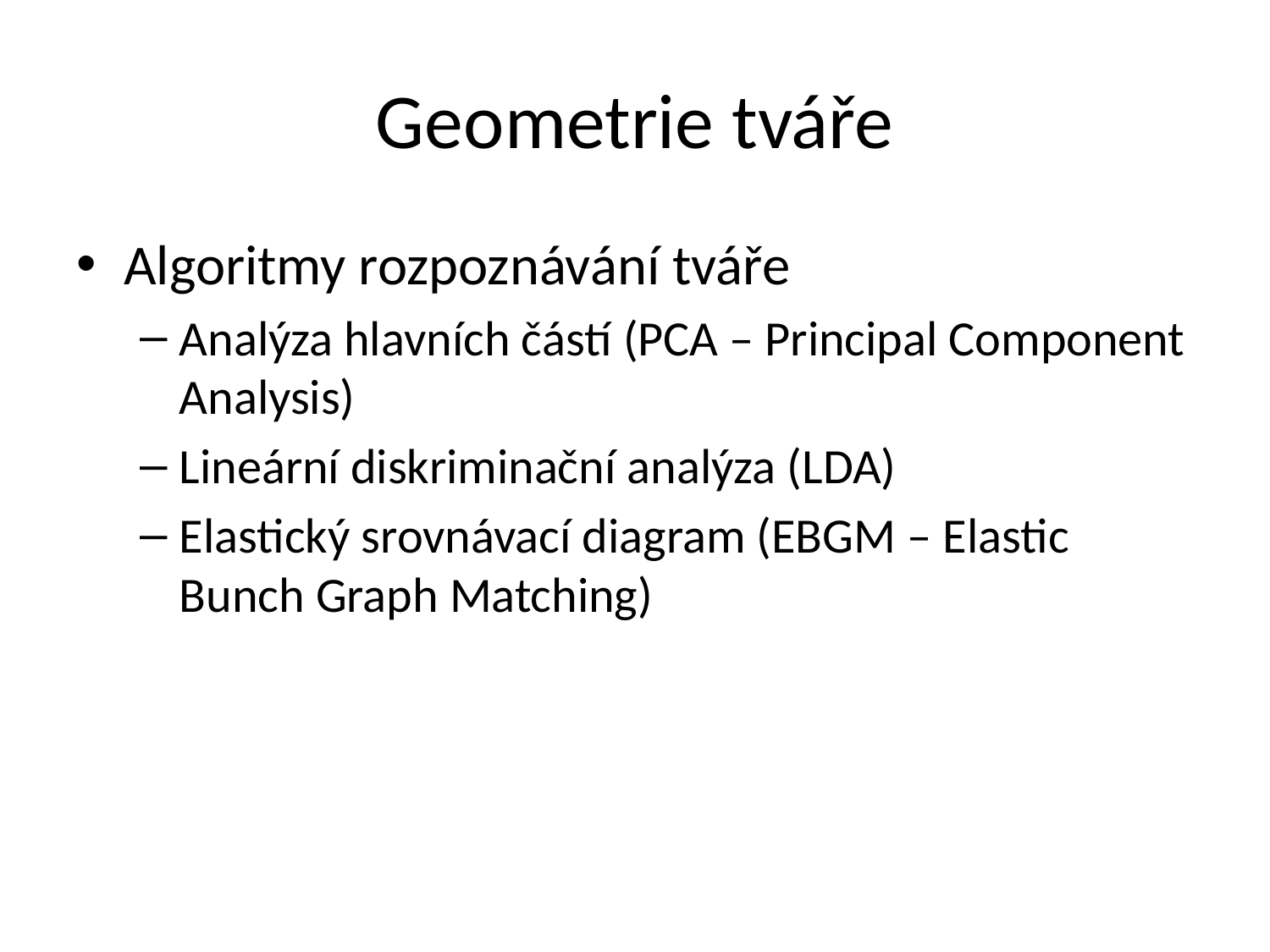

# Geometrie tváře
Algoritmy rozpoznávání tváře
Analýza hlavních částí (PCA – Principal Component Analysis)
Lineární diskriminační analýza (LDA)
Elastický srovnávací diagram (EBGM – Elastic Bunch Graph Matching)